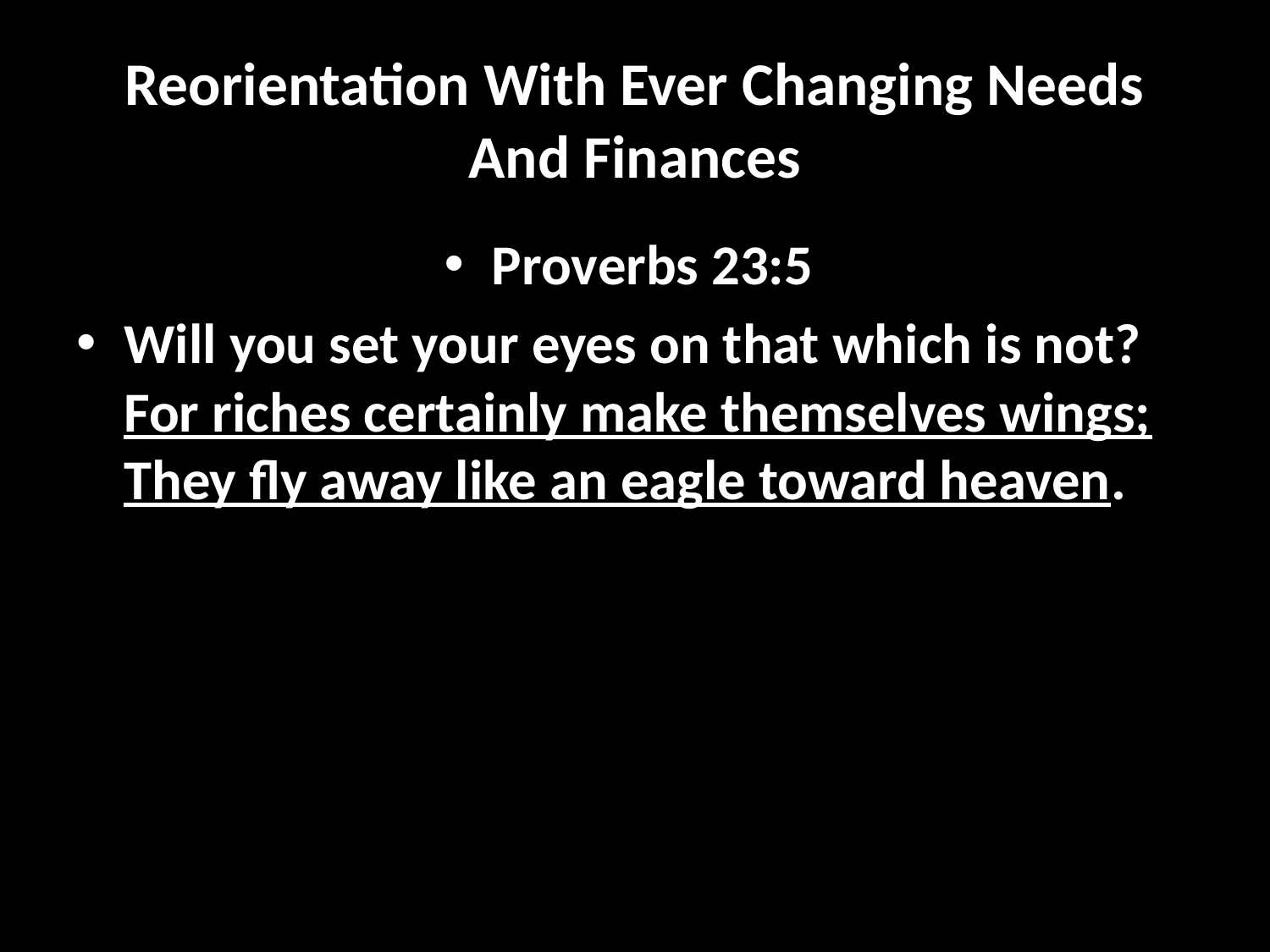

# Reorientation With Ever Changing Needs And Finances
Proverbs 23:5
Will you set your eyes on that which is not? For riches certainly make themselves wings; They fly away like an eagle toward heaven.